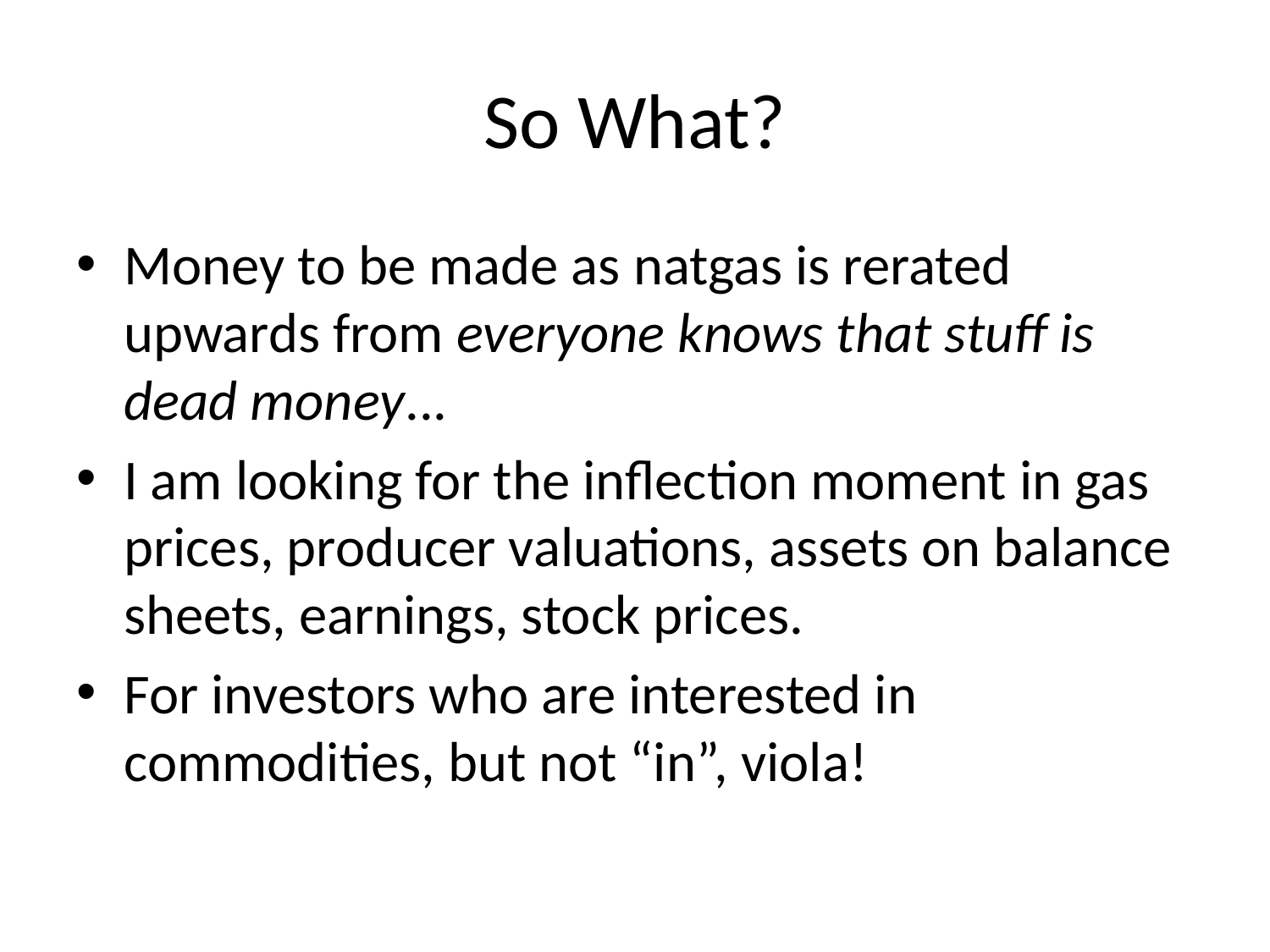

# So What?
Money to be made as natgas is rerated upwards from everyone knows that stuff is dead money...
I am looking for the inflection moment in gas prices, producer valuations, assets on balance sheets, earnings, stock prices.
For investors who are interested in commodities, but not “in”, viola!